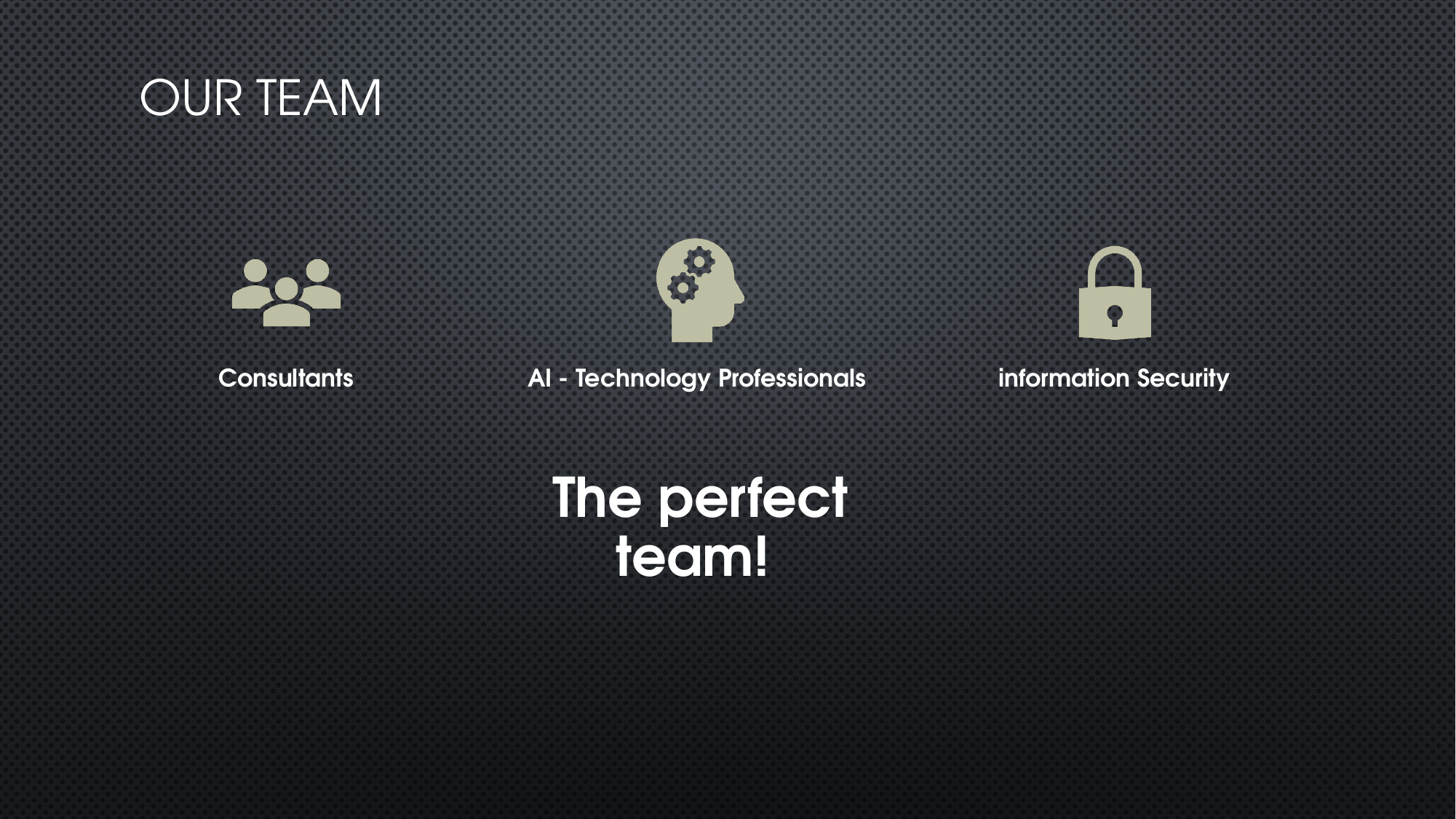

# Our team
Consultants
AI - Technology Professionals
information Security

The perfect team!